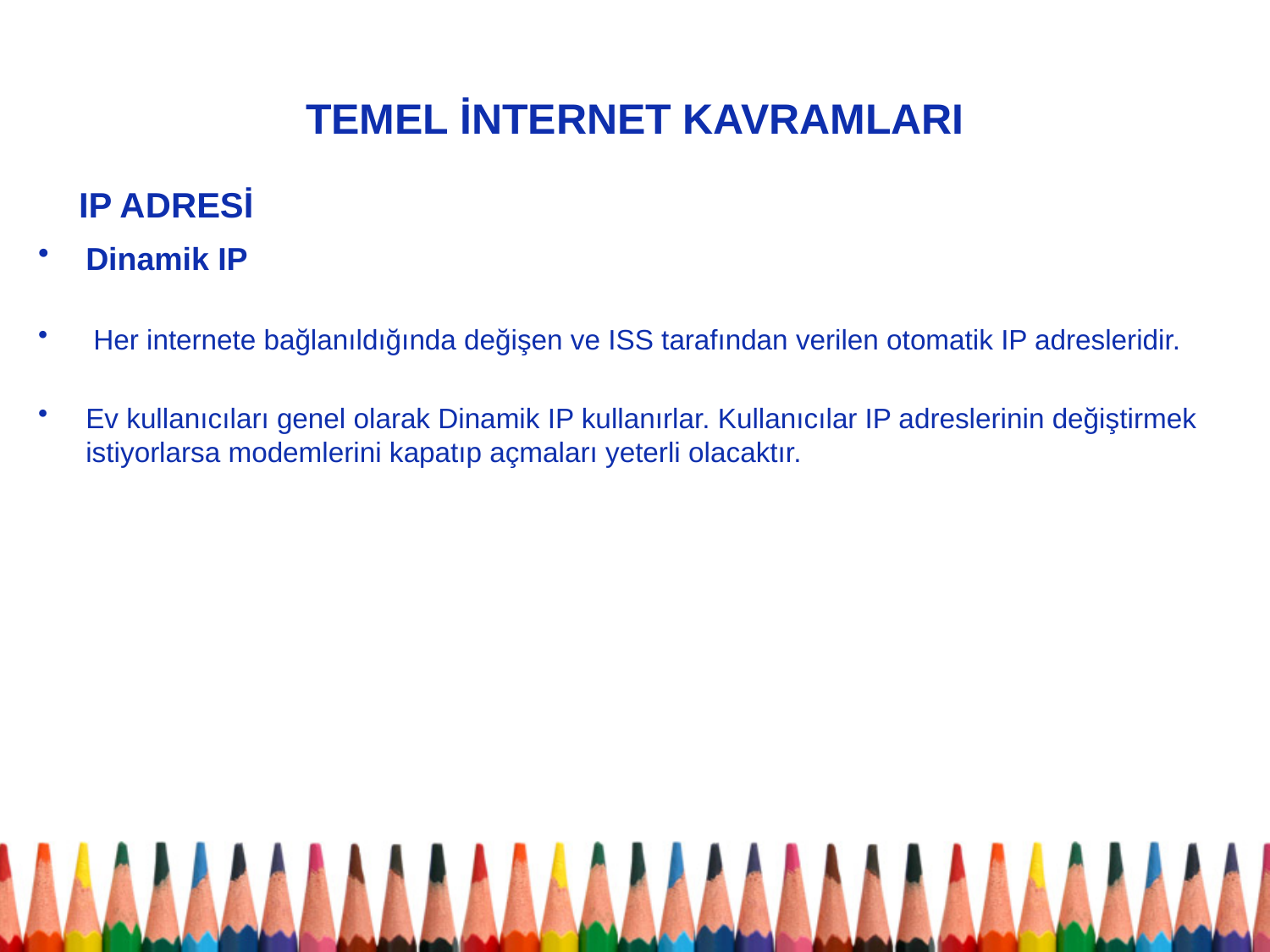

# TEMEL İNTERNET KAVRAMLARI
IP ADRESİ

Dinamik IP

 Her internete bağlanıldığında değişen ve ISS tarafından verilen otomatik IP adresleridir.

Ev kullanıcıları genel olarak Dinamik IP kullanırlar. Kullanıcılar IP adreslerinin değiştirmek istiyorlarsa modemlerini kapatıp açmaları yeterli olacaktır.